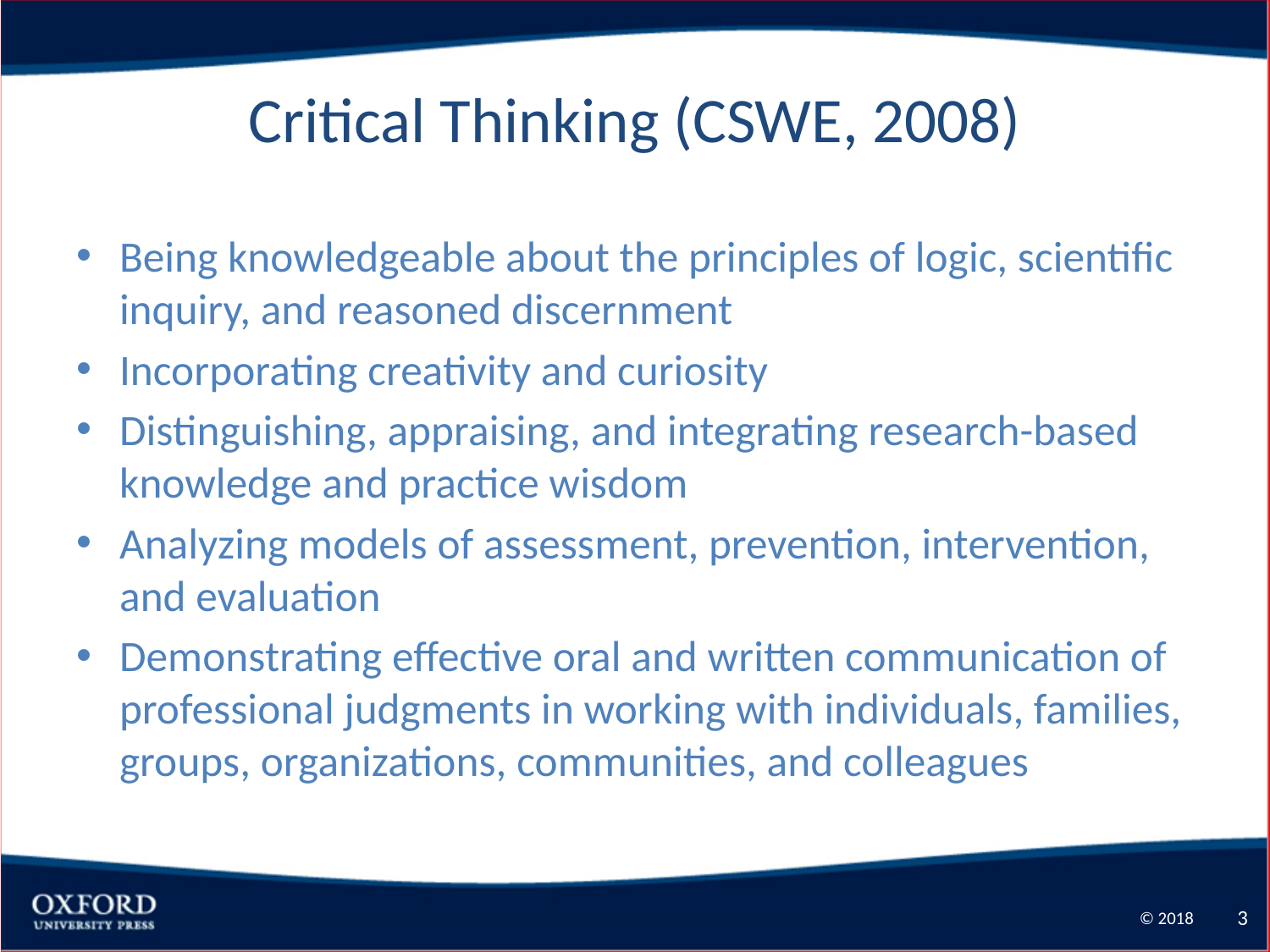

# Critical Thinking (CSWE, 2008)
Being knowledgeable about the principles of logic, scientific inquiry, and reasoned discernment
Incorporating creativity and curiosity
Distinguishing, appraising, and integrating research-based knowledge and practice wisdom
Analyzing models of assessment, prevention, intervention, and evaluation
Demonstrating effective oral and written communication of professional judgments in working with individuals, families, groups, organizations, communities, and colleagues